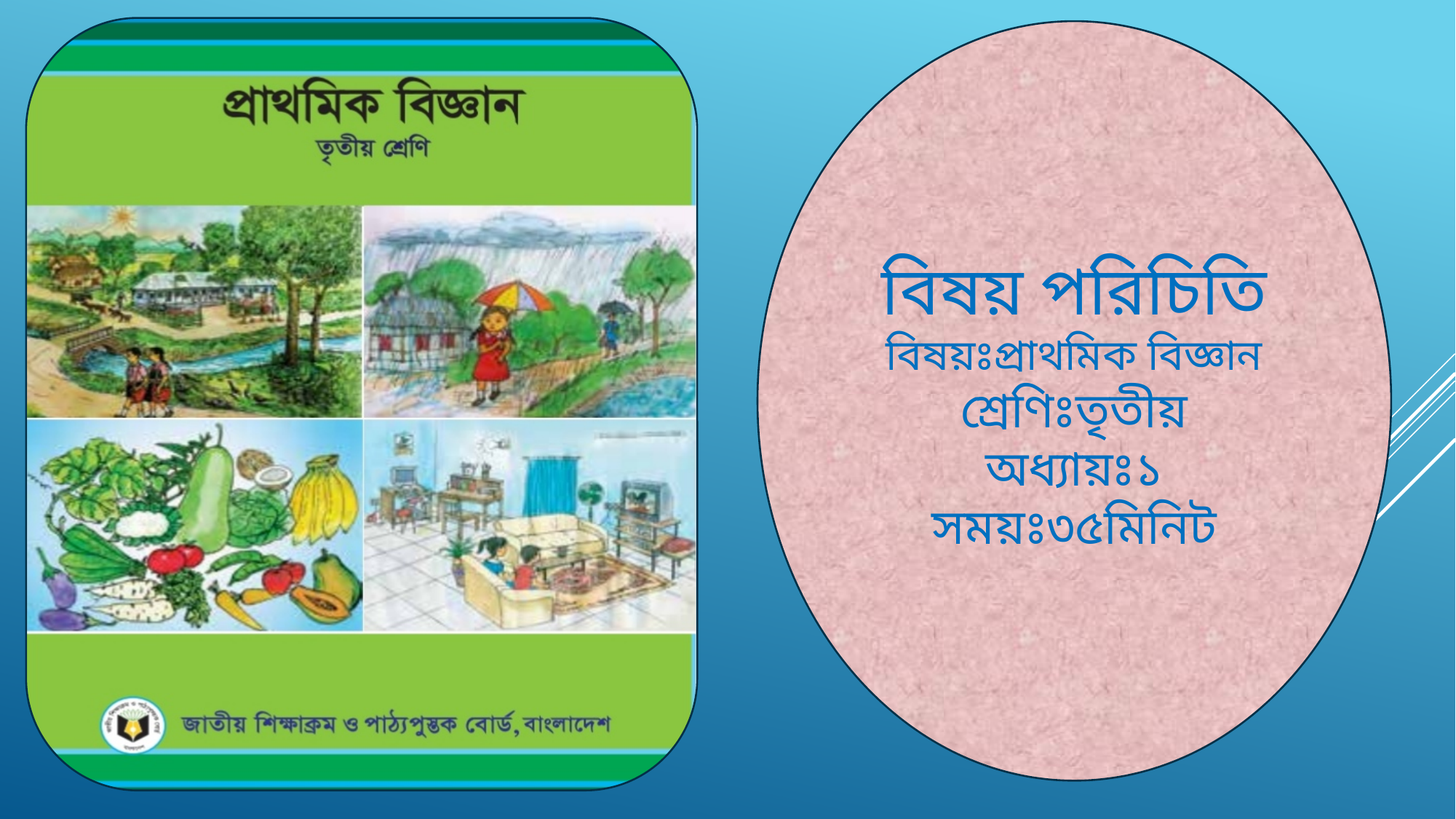

বিষয় পরিচিতি
বিষয়ঃপ্রাথমিক বিজ্ঞান
শ্রেণিঃতৃতীয়
অধ্যায়ঃ১
সময়ঃ৩৫মিনিট